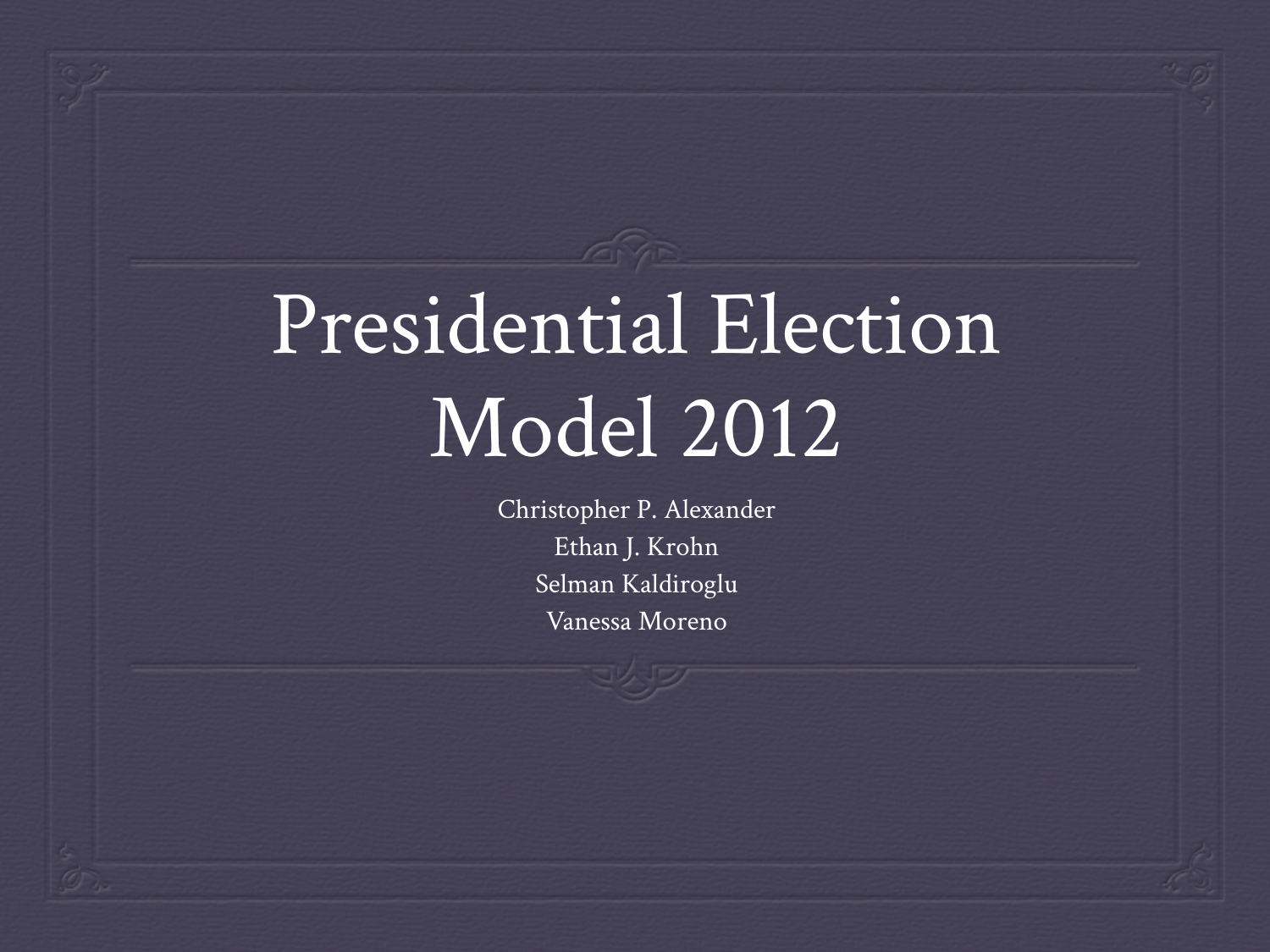

# Presidential Election Model 2012
Christopher P. Alexander
Ethan J. Krohn
Selman Kaldiroglu
Vanessa Moreno